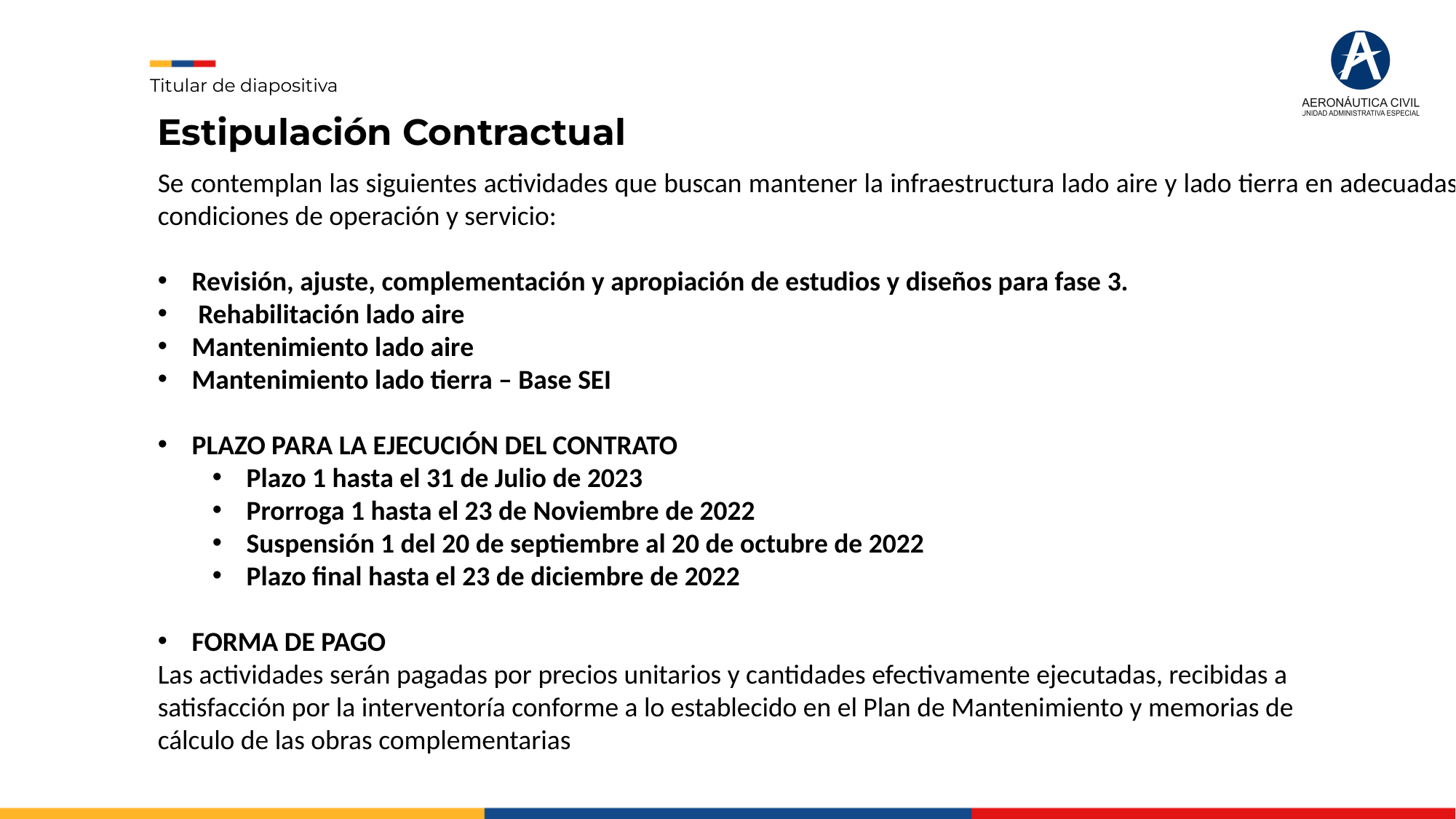

Titular de diapositiva
Estipulación Contractual
Se contemplan las siguientes actividades que buscan mantener la infraestructura lado aire y lado tierra en adecuadas condiciones de operación y servicio:

Revisión, ajuste, complementación y apropiación de estudios y diseños para fase 3.
 Rehabilitación lado aire
Mantenimiento lado aire
Mantenimiento lado tierra – Base SEI

PLAZO PARA LA EJECUCIÓN DEL CONTRATO
Plazo 1 hasta el 31 de Julio de 2023
Prorroga 1 hasta el 23 de Noviembre de 2022
Suspensión 1 del 20 de septiembre al 20 de octubre de 2022
Plazo final hasta el 23 de diciembre de 2022

FORMA DE PAGO
Las actividades serán pagadas por precios unitarios y cantidades efectivamente ejecutadas, recibidas a
satisfacción por la interventoría conforme a lo establecido en el Plan de Mantenimiento y memorias de
cálculo de las obras complementarias